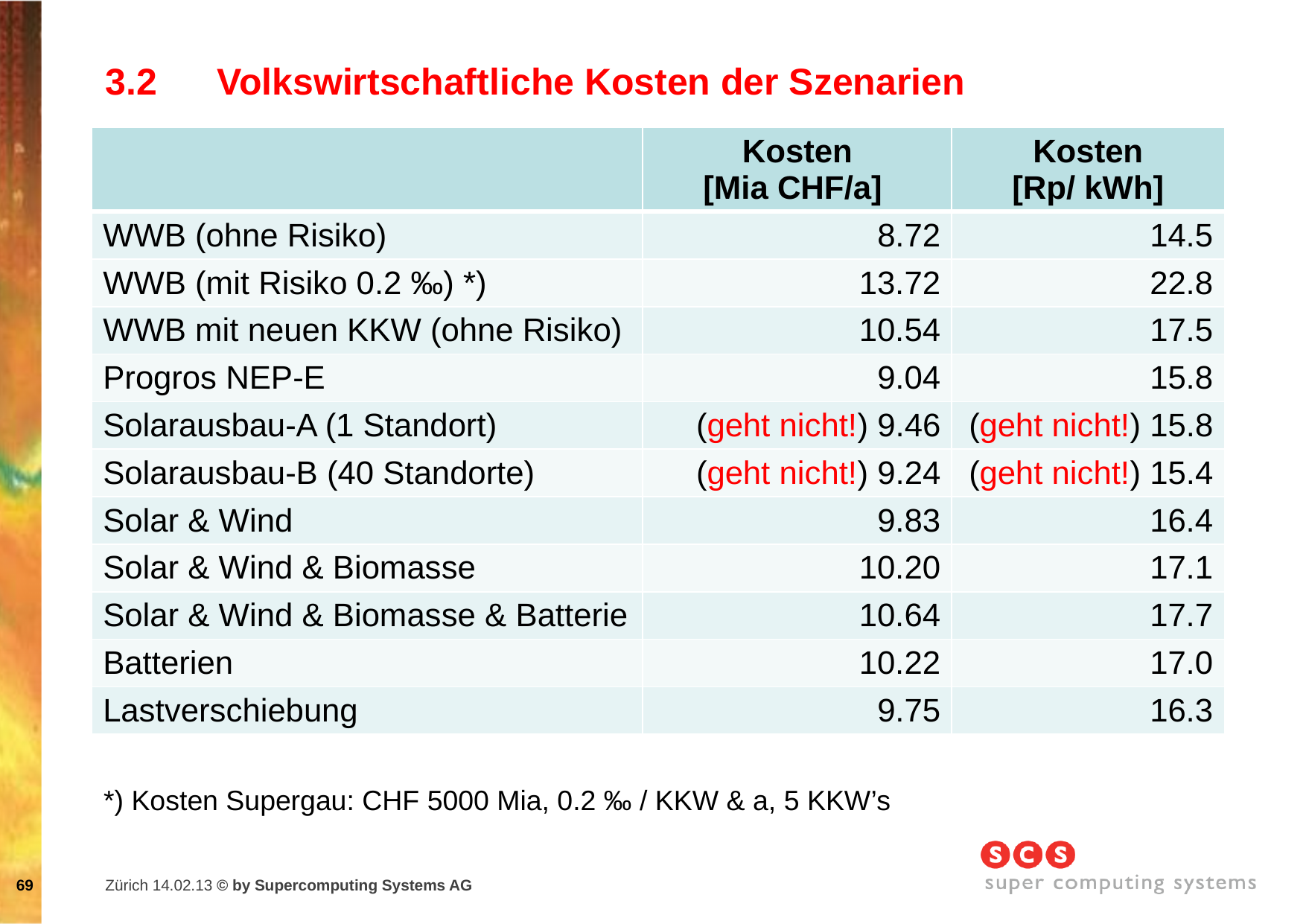

# 3.2	Volkswirtschaftliche Kosten der Szenarien
|  | Kosten [Mia CHF/a] | Kosten [Rp/ kWh] |
| --- | --- | --- |
| WWB (ohne Risiko) | 8.72 | 14.5 |
| WWB (mit Risiko 0.2 ‰) \*) | 13.72 | 22.8 |
| WWB mit neuen KKW (ohne Risiko) | 10.54 | 17.5 |
| Progros NEP-E | 9.04 | 15.8 |
| Solarausbau-A (1 Standort) | (geht nicht!) 9.46 | (geht nicht!) 15.8 |
| Solarausbau-B (40 Standorte) | (geht nicht!) 9.24 | (geht nicht!) 15.4 |
| Solar & Wind | 9.83 | 16.4 |
| Solar & Wind & Biomasse | 10.20 | 17.1 |
| Solar & Wind & Biomasse & Batterie | 10.64 | 17.7 |
| Batterien | 10.22 | 17.0 |
| Lastverschiebung | 9.75 | 16.3 |

*) Kosten Supergau: CHF 5000 Mia, 0.2 ‰ / KKW & a, 5 KKW’s